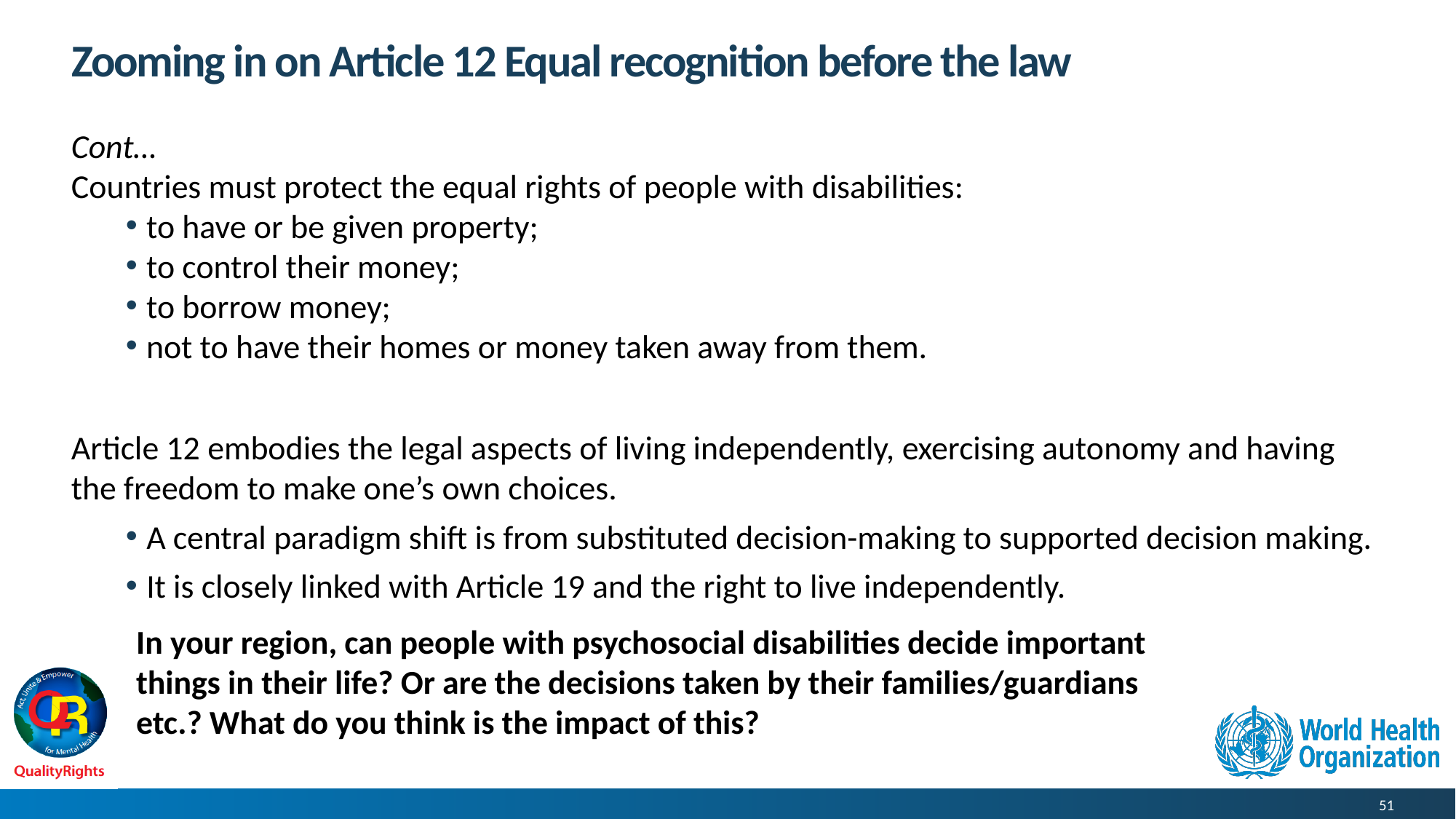

# Zooming in on Article 12 Equal recognition before the law
Cont…
Countries must protect the equal rights of people with disabilities:
to have or be given property;
to control their money;
to borrow money;
not to have their homes or money taken away from them.

Article 12 embodies the legal aspects of living independently, exercising autonomy and having the freedom to make one’s own choices.
A central paradigm shift is from substituted decision-making to supported decision making.
It is closely linked with Article 19 and the right to live independently.

In your region, can people with psychosocial disabilities decide important things in their life? Or are the decisions taken by their families/guardians etc.? What do you think is the impact of this?